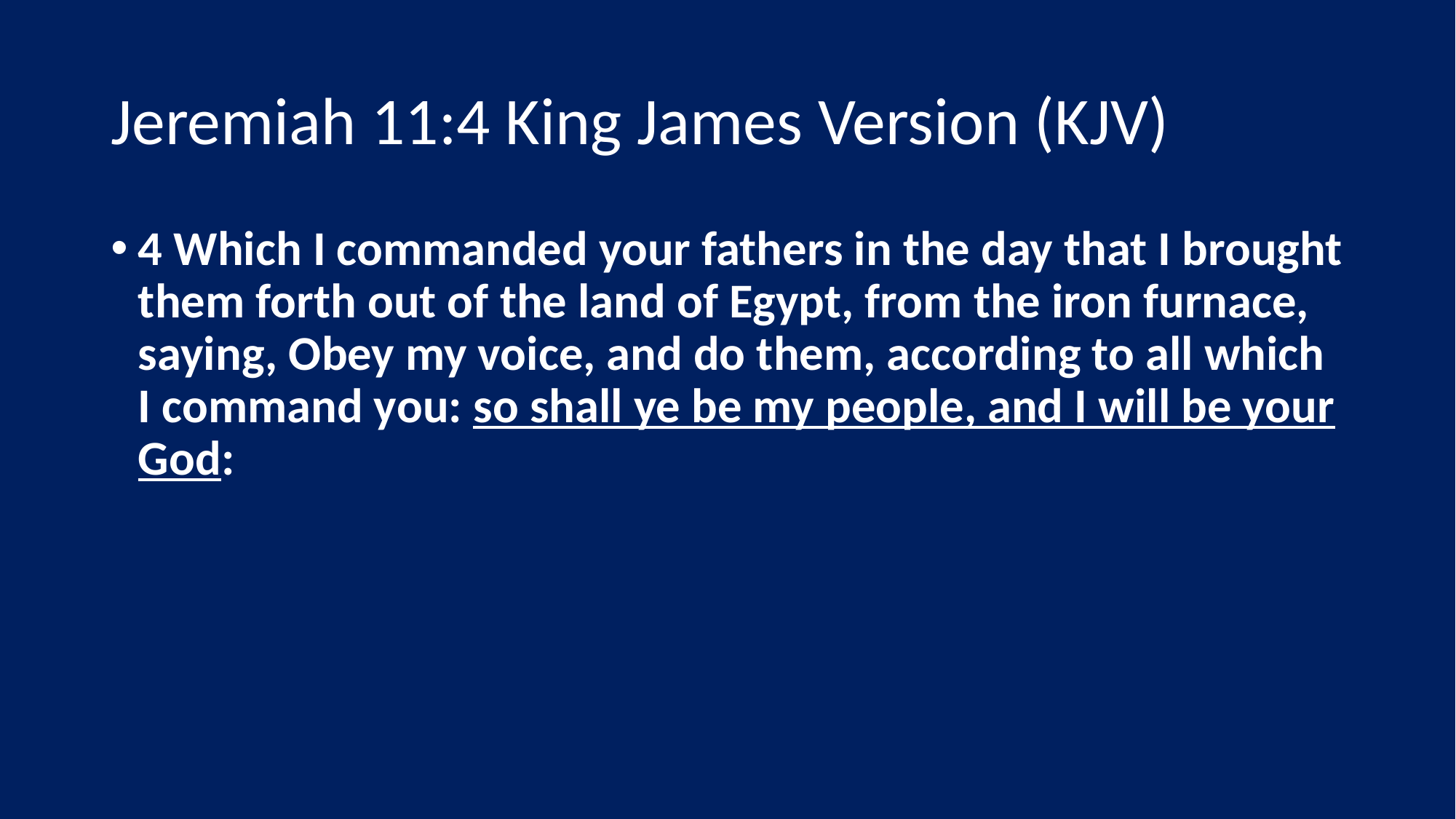

# Jeremiah 11:4 King James Version (KJV)
4 Which I commanded your fathers in the day that I brought them forth out of the land of Egypt, from the iron furnace, saying, Obey my voice, and do them, according to all which I command you: so shall ye be my people, and I will be your God: